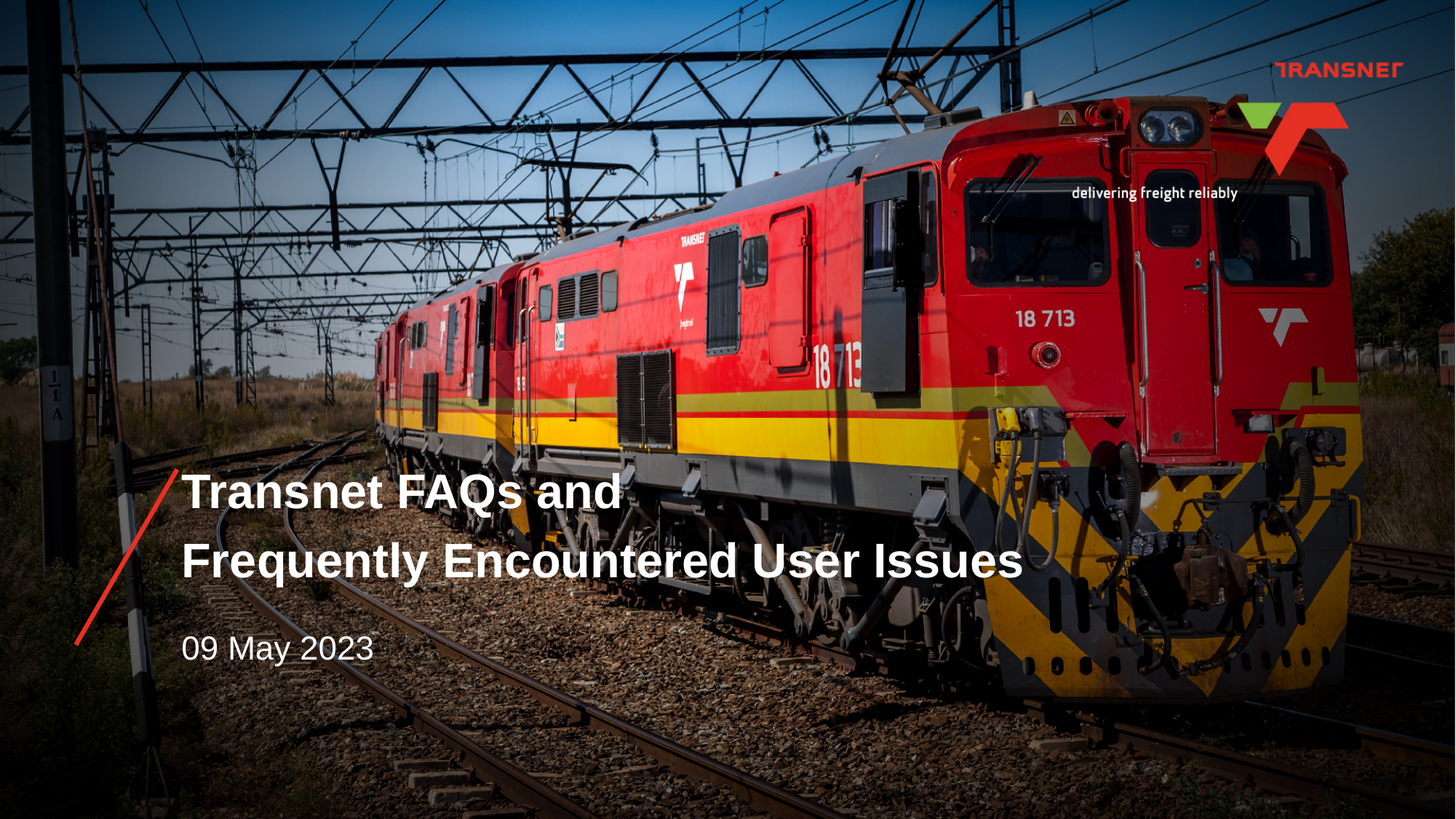

Transnet FAQs and
Frequently Encountered User Issues

09 May 2023